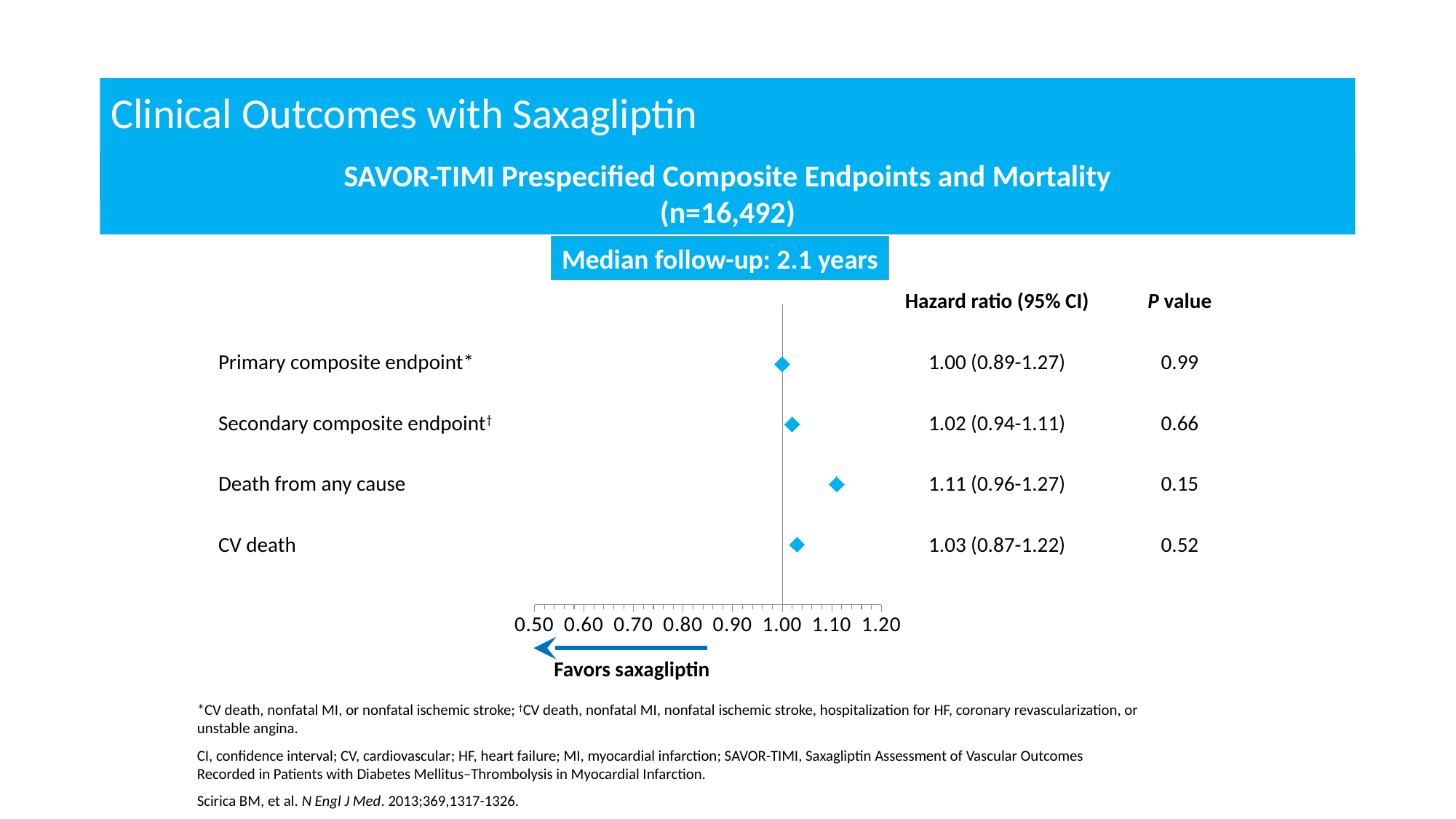

# Clinical Outcomes with Saxagliptin
SAVOR-TIMI Prespecified Composite Endpoints and Mortality
(n=16,492)
Median follow-up: 2.1 years
|  |  | Hazard ratio (95% CI) | P value |
| --- | --- | --- | --- |
| Primary composite endpoint\* |  | 1.00 (0.89-1.27) | 0.99 |
| Secondary composite endpoint† |  | 1.02 (0.94-1.11) | 0.66 |
| Death from any cause |  | 1.11 (0.96-1.27) | 0.15 |
| CV death |  | 1.03 (0.87-1.22) | 0.52 |

### Chart

| Category | Y-Values |
|---|---|
Favors saxagliptin
*CV death, nonfatal MI, or nonfatal ischemic stroke; †CV death, nonfatal MI, nonfatal ischemic stroke, hospitalization for HF, coronary revascularization, or unstable angina.
CI, confidence interval; CV, cardiovascular; HF, heart failure; MI, myocardial infarction; SAVOR-TIMI, Saxagliptin Assessment of Vascular Outcomes Recorded in Patients with Diabetes Mellitus–Thrombolysis in Myocardial Infarction.
Scirica BM, et al. N Engl J Med. 2013;369,1317-1326.